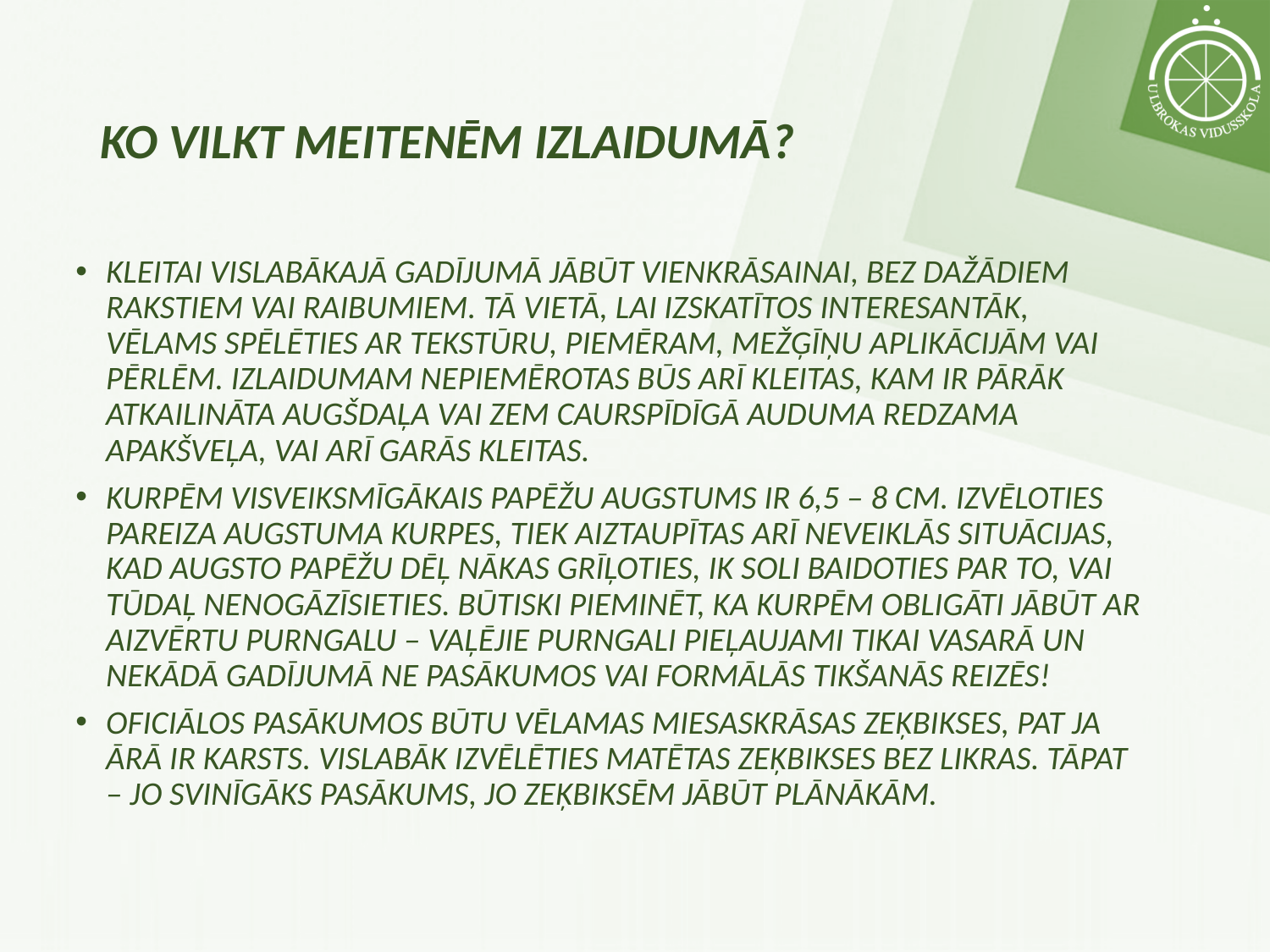

# Ko vilkt meitenēm IZLAIDUMĀ?
kleitai vislabākajā gadījumā jābūt vienkrāsainai, bez dažādiem rakstiem vai raibumiem. Tā vietā, lai izskatītos interesantāk, vēlams spēlēties ar tekstūru, piemēram, mežģīņu aplikācijām vai pērlēm. Izlaidumam nepiemērotas būs arī kleitas, kam ir pārāk atkailināta augšdaļa VAI zem caurspīdīgā auduma redzama apakšveļa, VAI ARĪ GARĀS KLEITAS.
KURPĒM Visveiksmīgākais papēžu augstums ir 6,5 – 8 cm. Izvēloties pareiza augstuma kurpes, tiek aiztaupītas arī neveiklās situācijas, kad augsto papēžu dēļ nākas grīļoties, ik soli baidoties par to, vai tūdaļ nenogāzīsIEties. Būtiski pieminēt, ka kurpēm obligāti jābūt ar aizvērtu purngalu – vaļējie purngali pieļaujami tikai vasarā un nekādā gadījumā ne pasākumos vai formālās tikšanās reizēs!
Oficiālos pasākumos būtu vēlamas miesaskrāsas zeķbikses, pat ja ārā ir karsts. Vislabāk izvēlēties matētas zeķbikses bez likras. Tāpat – jo svinīgāks pasākums, jo zeķbiksēm jābūt plānākām.